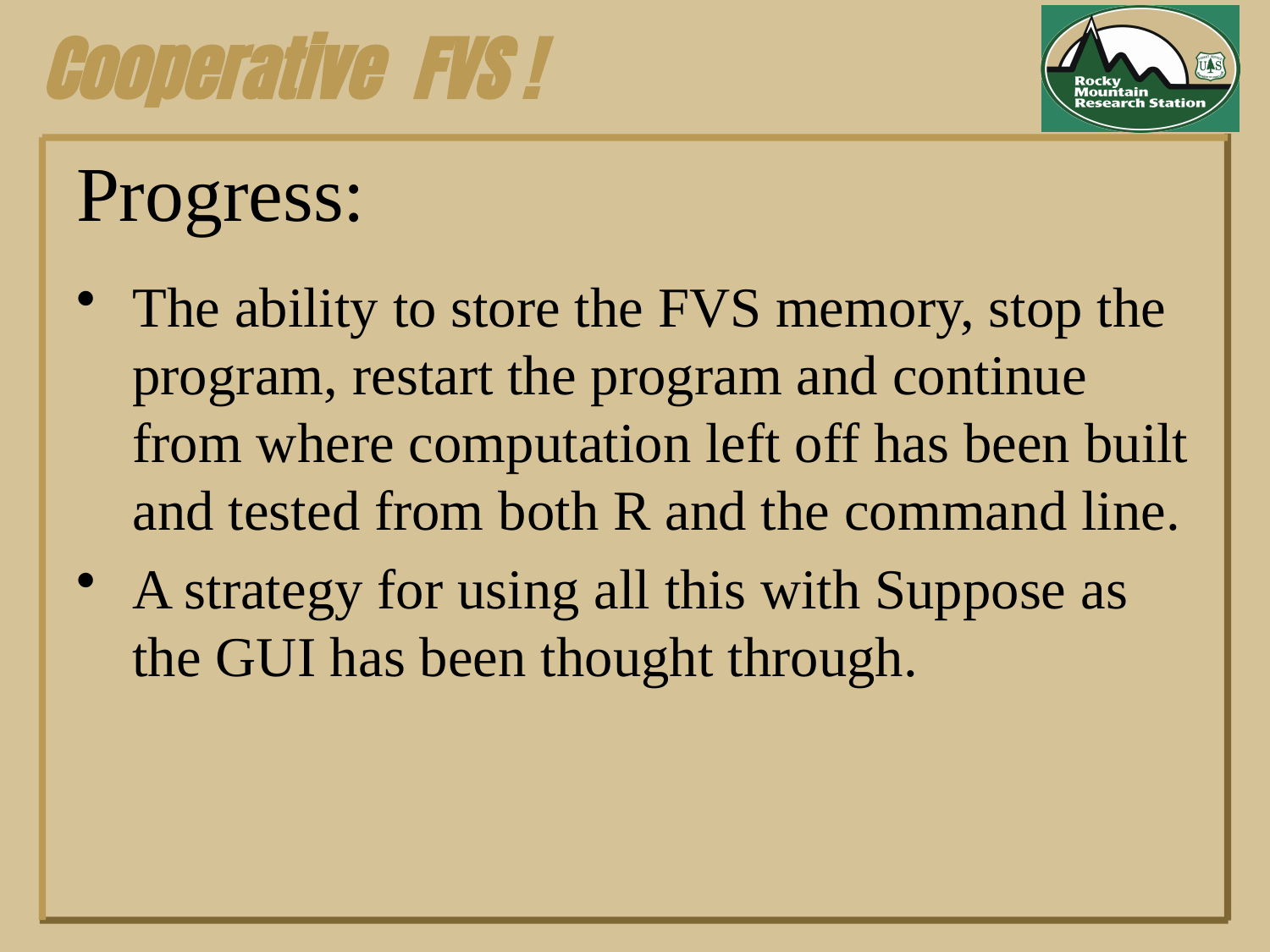

# Progress:
The ability to store the FVS memory, stop the program, restart the program and continue from where computation left off has been built and tested from both R and the command line.
A strategy for using all this with Suppose as the GUI has been thought through.